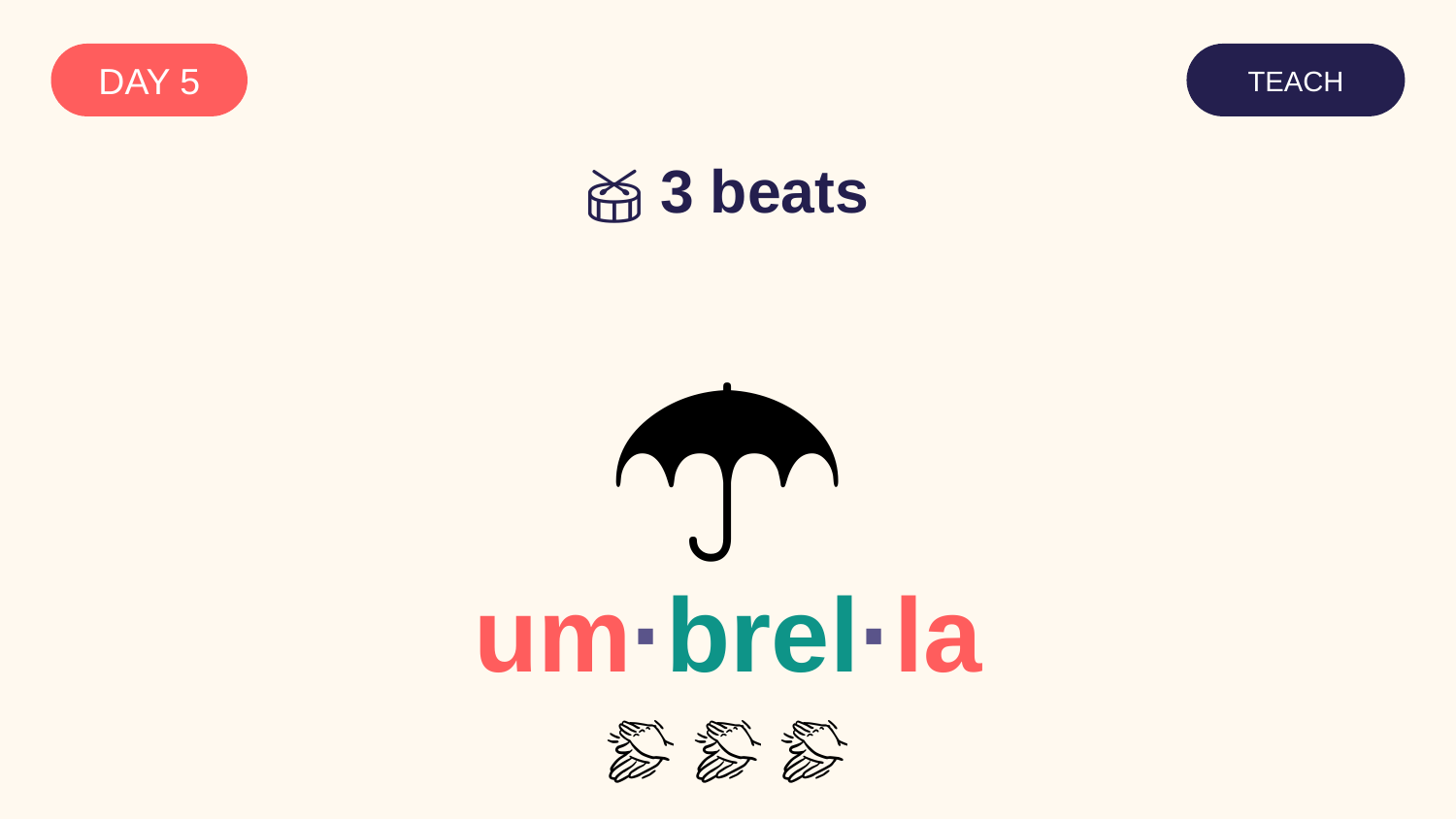

DAY 5

TEACH
🥁 3 beats
☂️
um·brel·la
👏 👏 👏